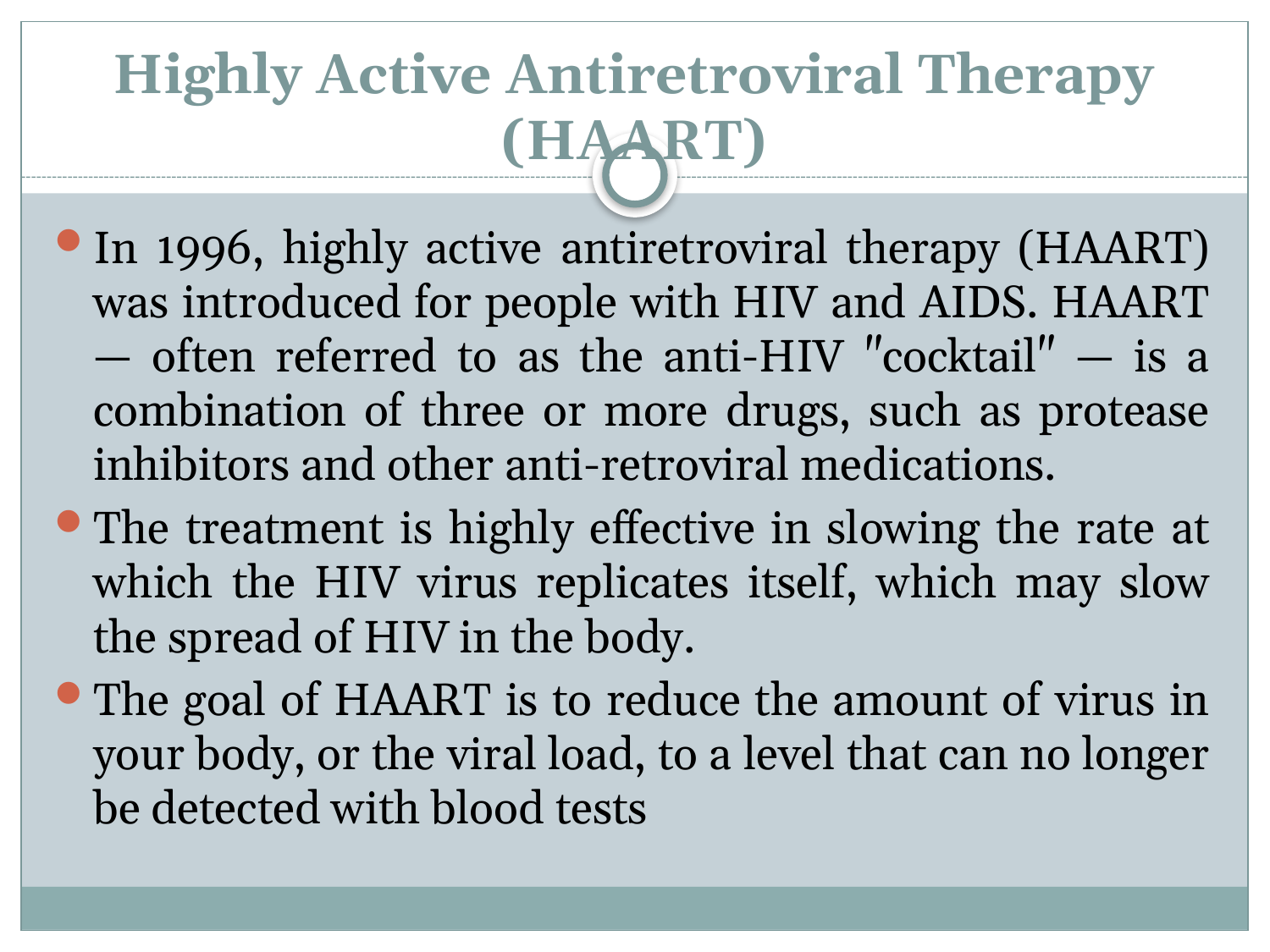

# Highly Active Antiretroviral Therapy (HAART)
In 1996, highly active antiretroviral therapy (HAART) was introduced for people with HIV and AIDS. HAART — often referred to as the anti-HIV "cocktail" — is a combination of three or more drugs, such as protease inhibitors and other anti-retroviral medications.
The treatment is highly effective in slowing the rate at which the HIV virus replicates itself, which may slow the spread of HIV in the body.
The goal of HAART is to reduce the amount of virus in your body, or the viral load, to a level that can no longer be detected with blood tests